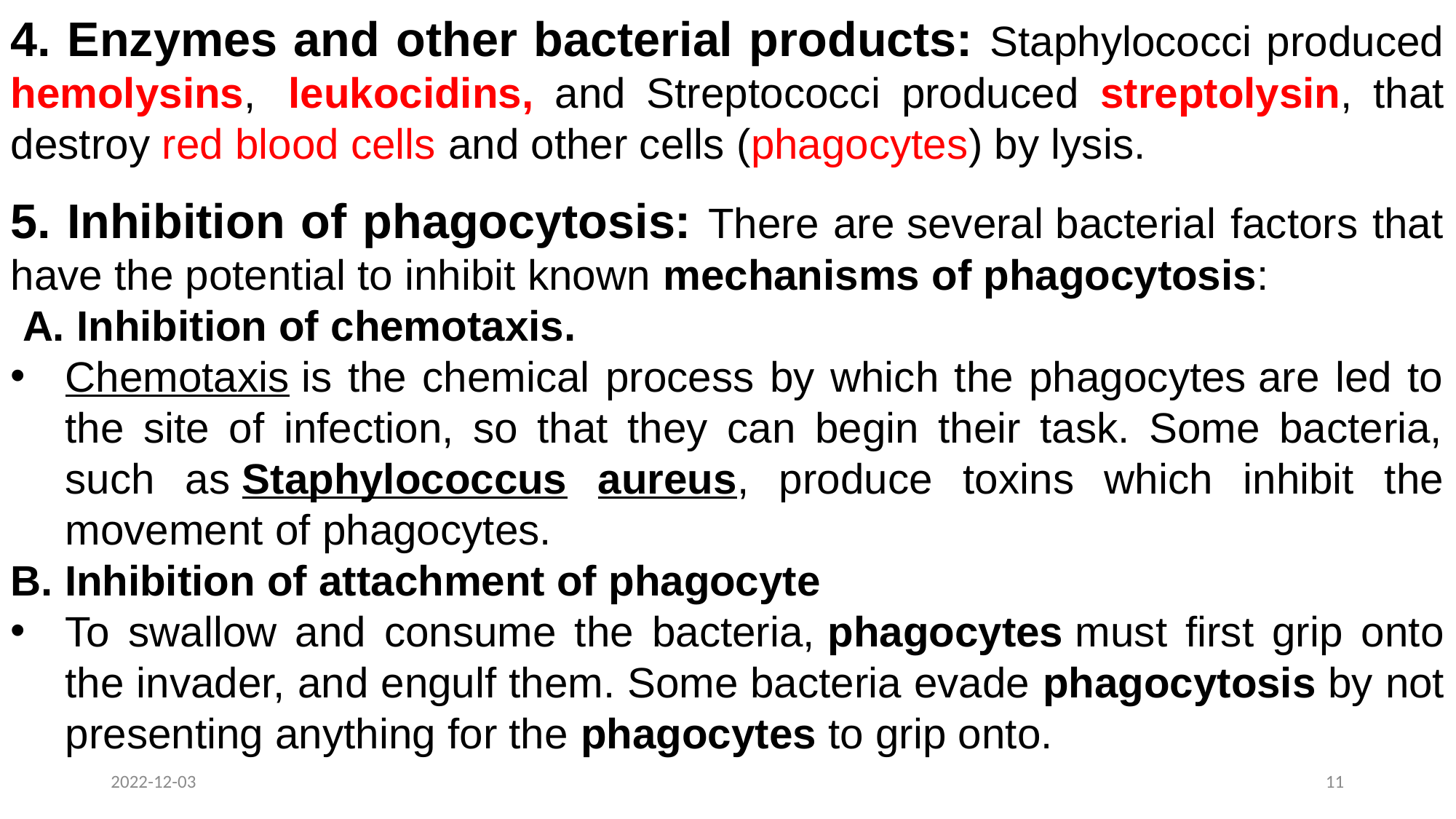

4. Enzymes and other bacterial products: Staphylococci produced hemolysins,  leukocidins, and Streptococci produced streptolysin, that destroy red blood cells and other cells (phagocytes) by lysis.

5. Inhibition of phagocytosis: There are several bacterial factors that have the potential to inhibit known mechanisms of phagocytosis:
 A. Inhibition of chemotaxis.
Chemotaxis is the chemical process by which the phagocytes are led to the site of infection, so that they can begin their task. Some bacteria, such as Staphylococcus aureus, produce toxins which inhibit the movement of phagocytes.
B. Inhibition of attachment of phagocyte
To swallow and consume the bacteria, phagocytes must first grip onto the invader, and engulf them. Some bacteria evade phagocytosis by not presenting anything for the phagocytes to grip onto.
2022-12-03
11